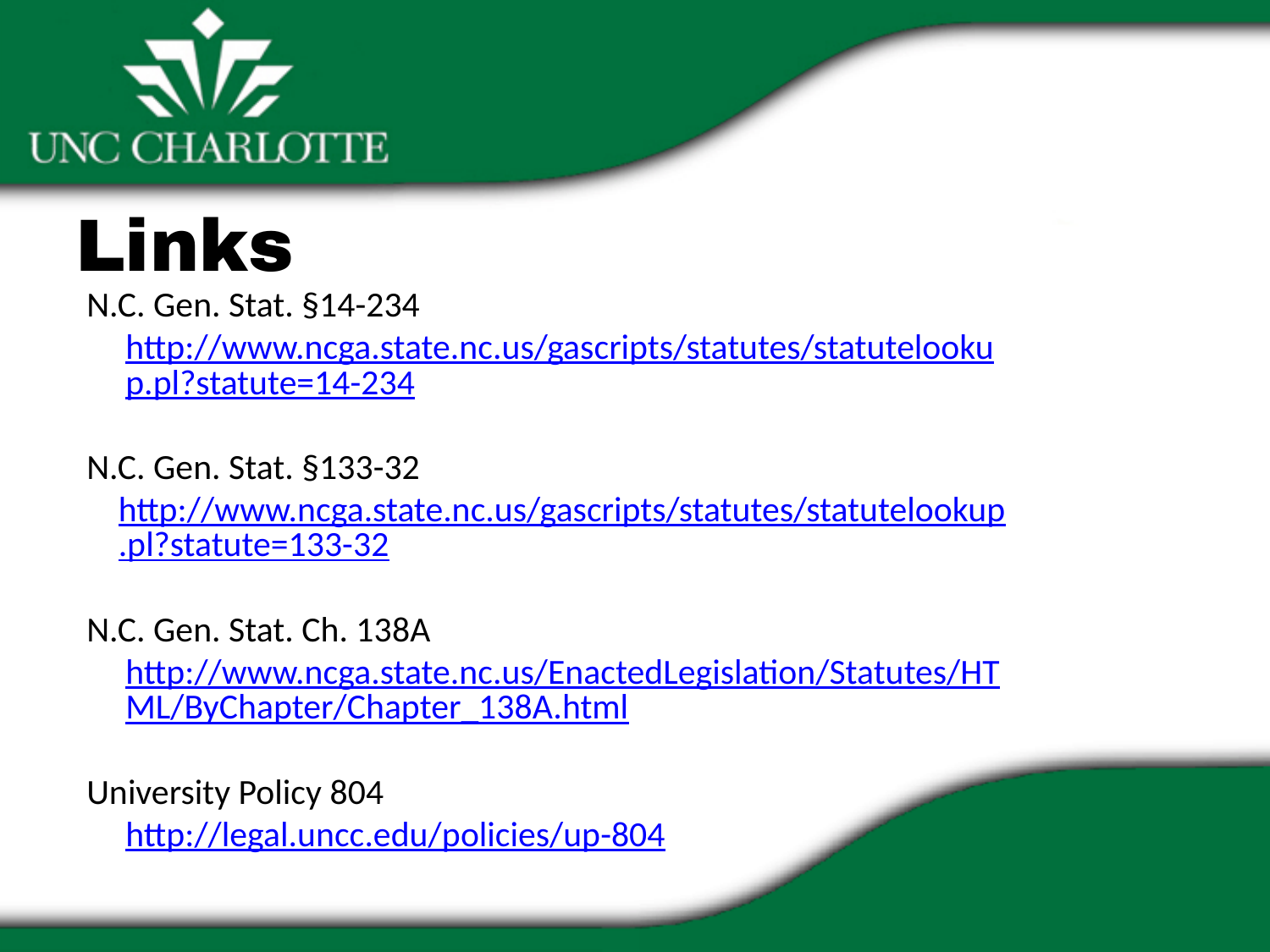

Links
N.C. Gen. Stat. §14-234
http://www.ncga.state.nc.us/gascripts/statutes/statutelookup.pl?statute=14-234

N.C. Gen. Stat. §133-32
http://www.ncga.state.nc.us/gascripts/statutes/statutelookup.pl?statute=133-32

N.C. Gen. Stat. Ch. 138A
http://www.ncga.state.nc.us/EnactedLegislation/Statutes/HTML/ByChapter/Chapter_138A.html

University Policy 804
http://legal.uncc.edu/policies/up-804